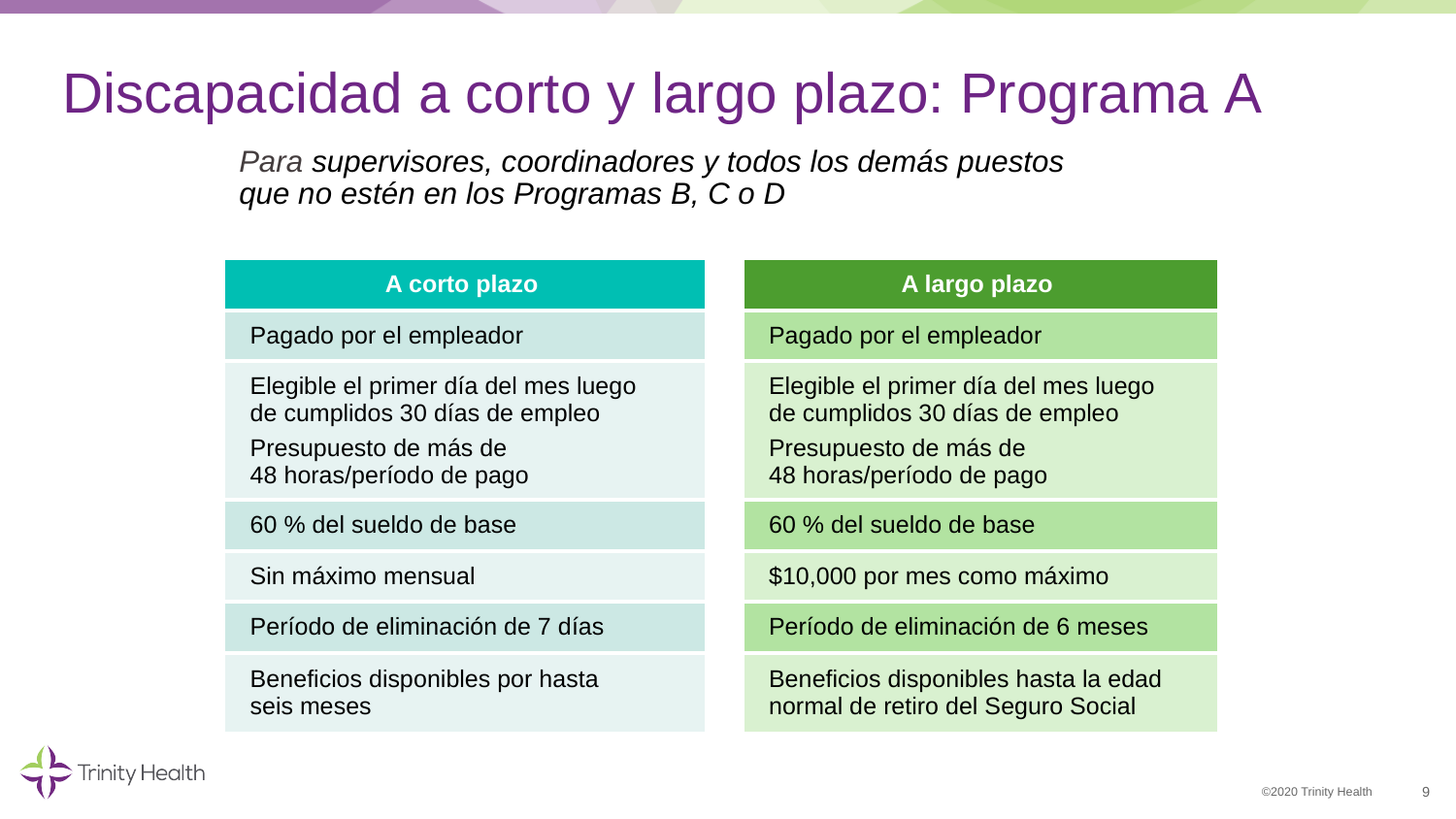

# Discapacidad a corto y largo plazo: Programa A
Para supervisores, coordinadores y todos los demás puestos que no estén en los Programas B, C o D
| A corto plazo |  | A largo plazo |
| --- | --- | --- |
| Pagado por el empleador |  | Pagado por el empleador |
| Elegible el primer día del mes luego de cumplidos 30 días de empleo Presupuesto de más de 48 horas/período de pago |  | Elegible el primer día del mes luego de cumplidos 30 días de empleo Presupuesto de más de 48 horas/período de pago |
| 60 % del sueldo de base |  | 60 % del sueldo de base |
| Sin máximo mensual |  | $10,000 por mes como máximo |
| Período de eliminación de 7 días |  | Período de eliminación de 6 meses |
| Beneficios disponibles por hasta seis meses |  | Beneficios disponibles hasta la edad normal de retiro del Seguro Social |
9
©2020 Trinity Health